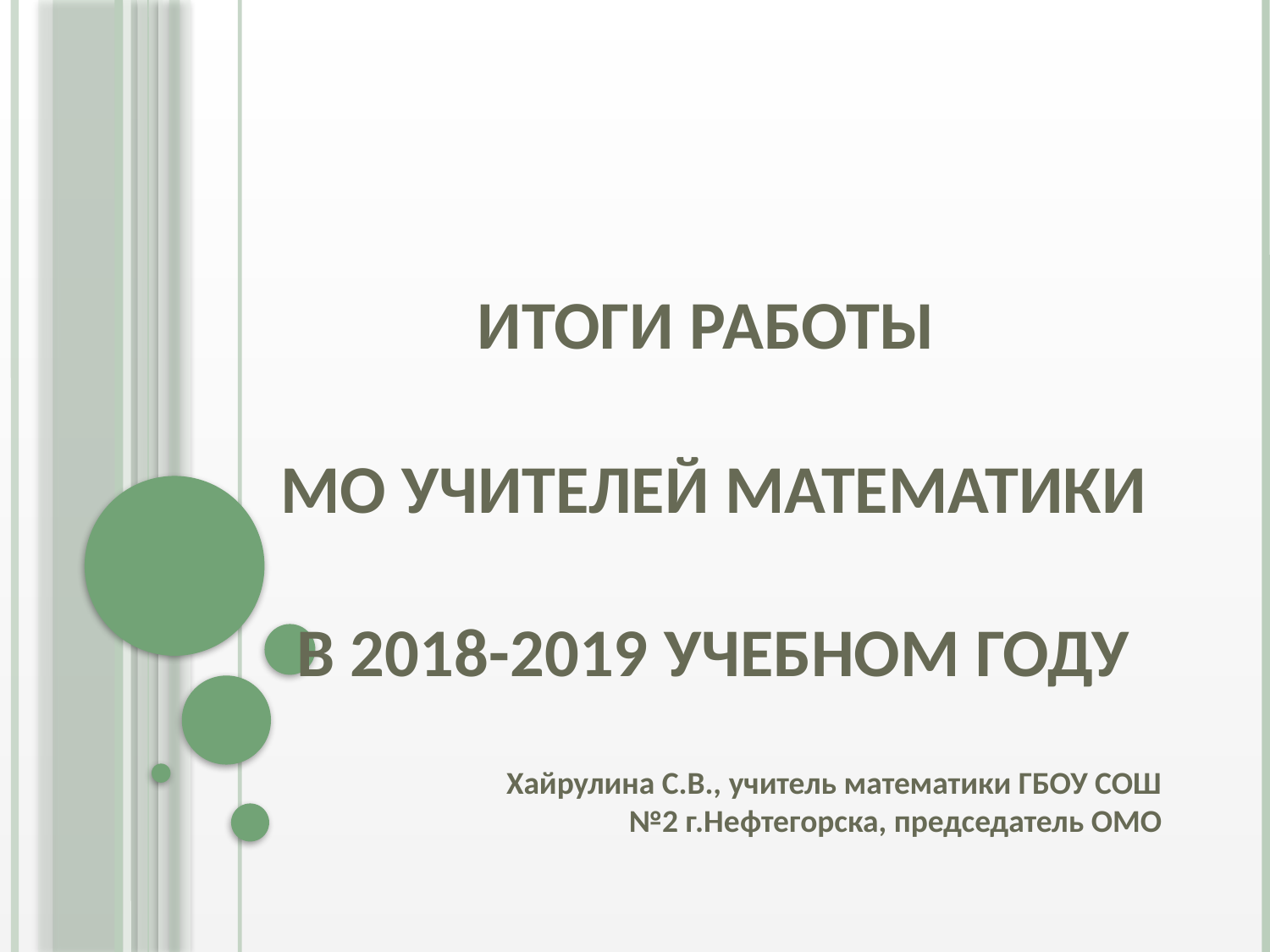

# Итоги работы МО учителей математики в 2018-2019 учебном году
Хайрулина С.В., учитель математики ГБОУ СОШ №2 г.Нефтегорска, председатель ОМО